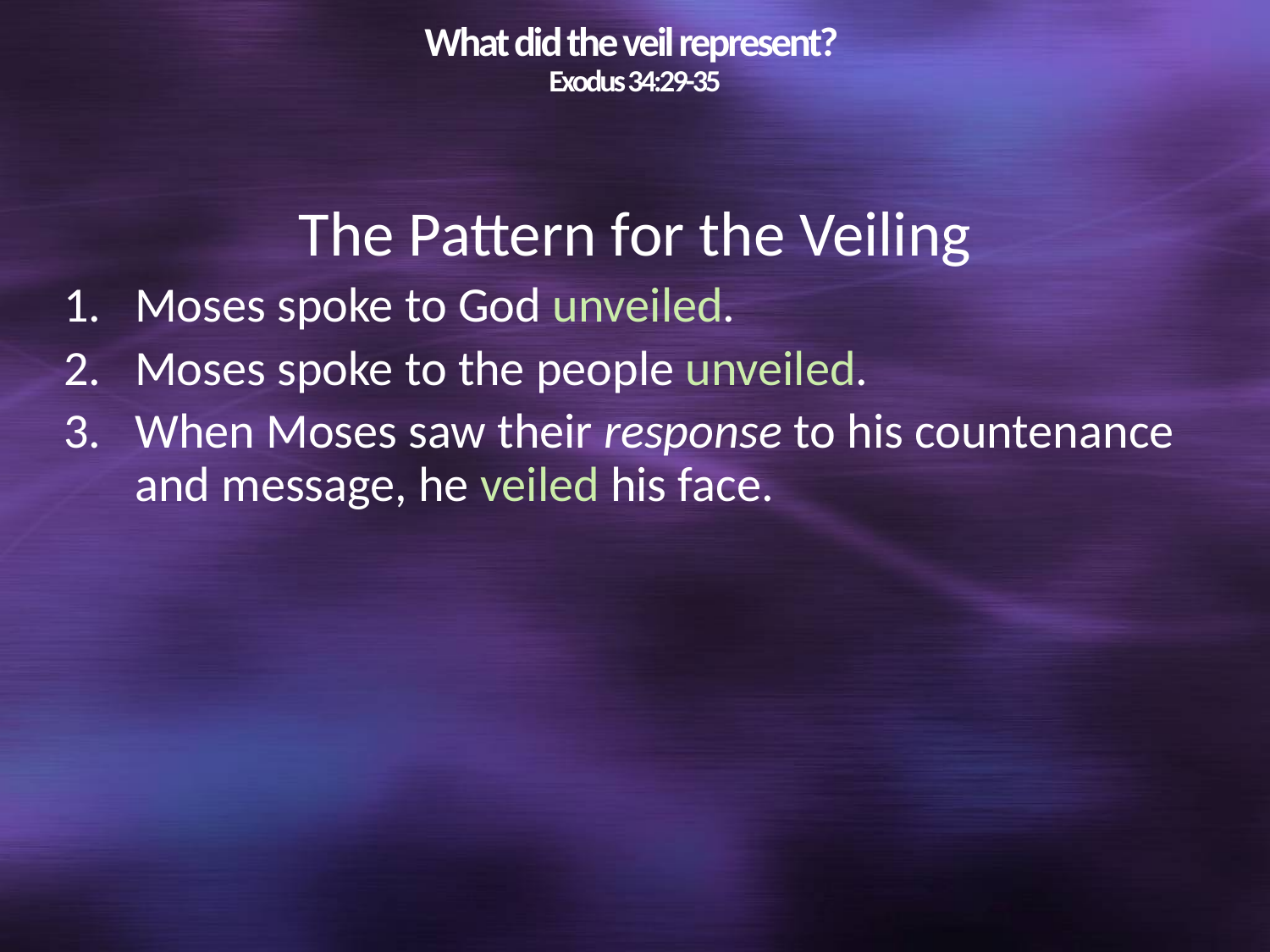

# What did the veil represent? Exodus 34:29-35
The Pattern for the Veiling
Moses spoke to God unveiled.
Moses spoke to the people unveiled.
When Moses saw their response to his countenance and message, he veiled his face.